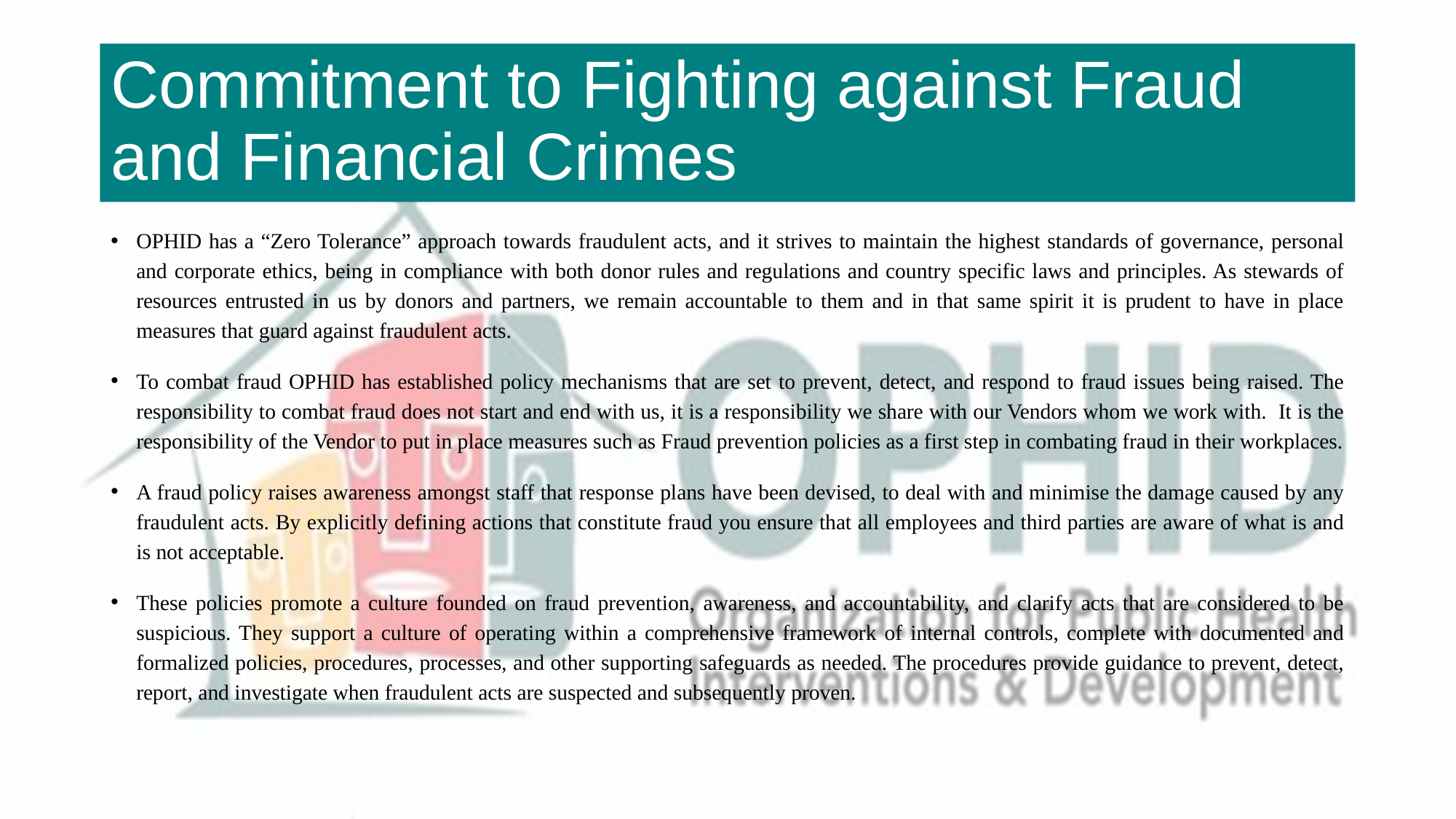

# Commitment to Fighting against Fraud and Financial Crimes
OPHID has a “Zero Tolerance” approach towards fraudulent acts, and it strives to maintain the highest standards of governance, personal and corporate ethics, being in compliance with both donor rules and regulations and country specific laws and principles. As stewards of resources entrusted in us by donors and partners, we remain accountable to them and in that same spirit it is prudent to have in place measures that guard against fraudulent acts.
To combat fraud OPHID has established policy mechanisms that are set to prevent, detect, and respond to fraud issues being raised. The responsibility to combat fraud does not start and end with us, it is a responsibility we share with our Vendors whom we work with.  It is the responsibility of the Vendor to put in place measures such as Fraud prevention policies as a first step in combating fraud in their workplaces.
A fraud policy raises awareness amongst staff that response plans have been devised, to deal with and minimise the damage caused by any fraudulent acts. By explicitly defining actions that constitute fraud you ensure that all employees and third parties are aware of what is and is not acceptable.
These policies promote a culture founded on fraud prevention, awareness, and accountability, and clarify acts that are considered to be suspicious. They support a culture of operating within a comprehensive framework of internal controls, complete with documented and formalized policies, procedures, processes, and other supporting safeguards as needed. The procedures provide guidance to prevent, detect, report, and investigate when fraudulent acts are suspected and subsequently proven.